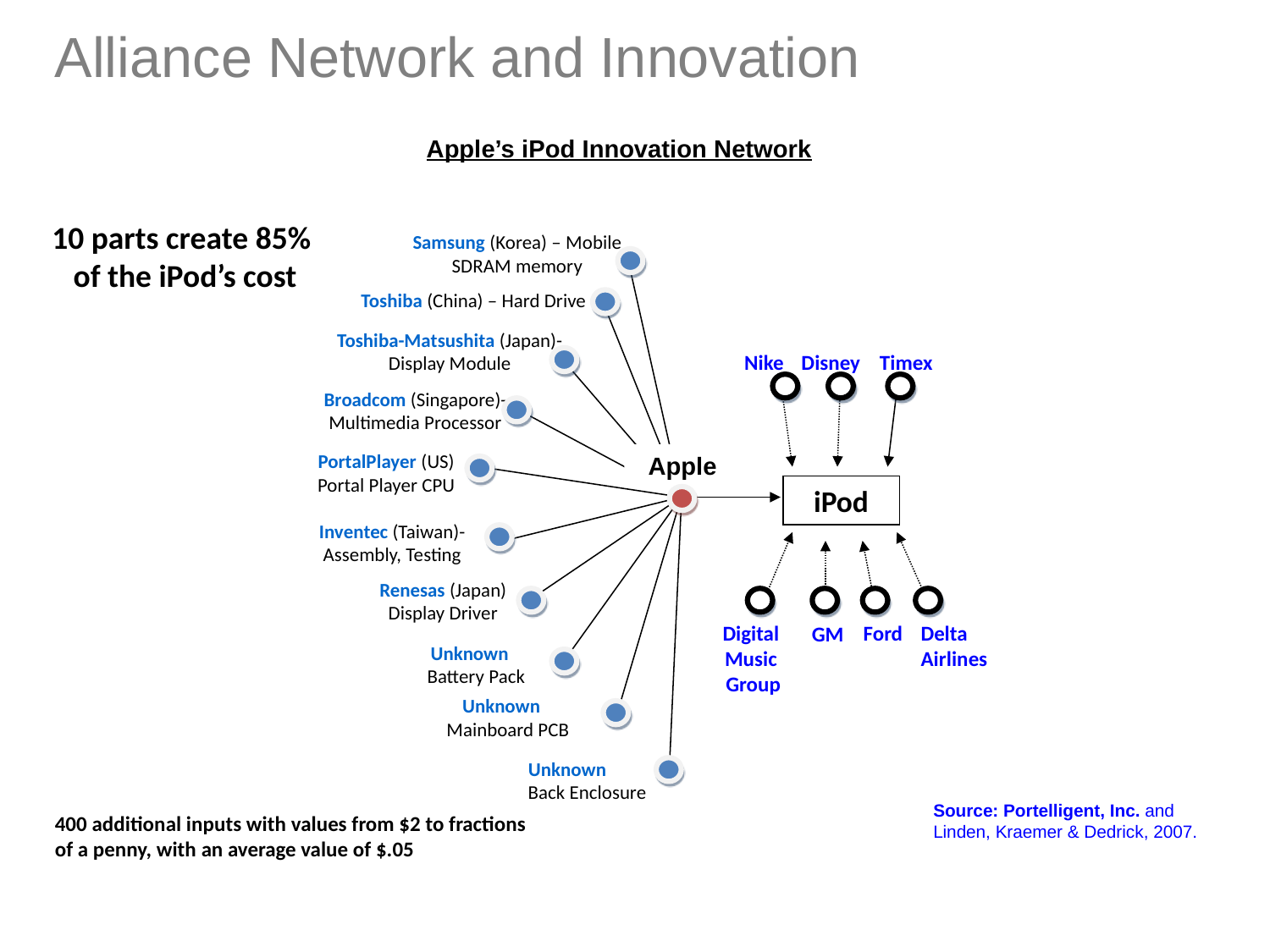

Alliance Network and Innovation

Apple’s iPod Innovation Network

10 parts create 85%
of the iPod’s cost
Samsung (Korea) – Mobile SDRAM memory

Toshiba (China) – Hard Drive

Toshiba-Matsushita (Japan)- Display Module
Nike
Disney
Timex

Broadcom (Singapore)-Multimedia Processor

PortalPlayer (US) Portal Player CPU
Apple

iPod

Inventec (Taiwan)-Assembly, Testing

Renesas (Japan) Display Driver

Digital
Music
Group
Ford
Delta
Airlines
  GM
Unknown    Battery Pack

Unknown    Mainboard PCB

Unknown          Back Enclosure

Source: Portelligent, Inc. and
Linden, Kraemer & Dedrick, 2007.
400 additional inputs with values from $2 to fractions of a penny, with an average value of $.05